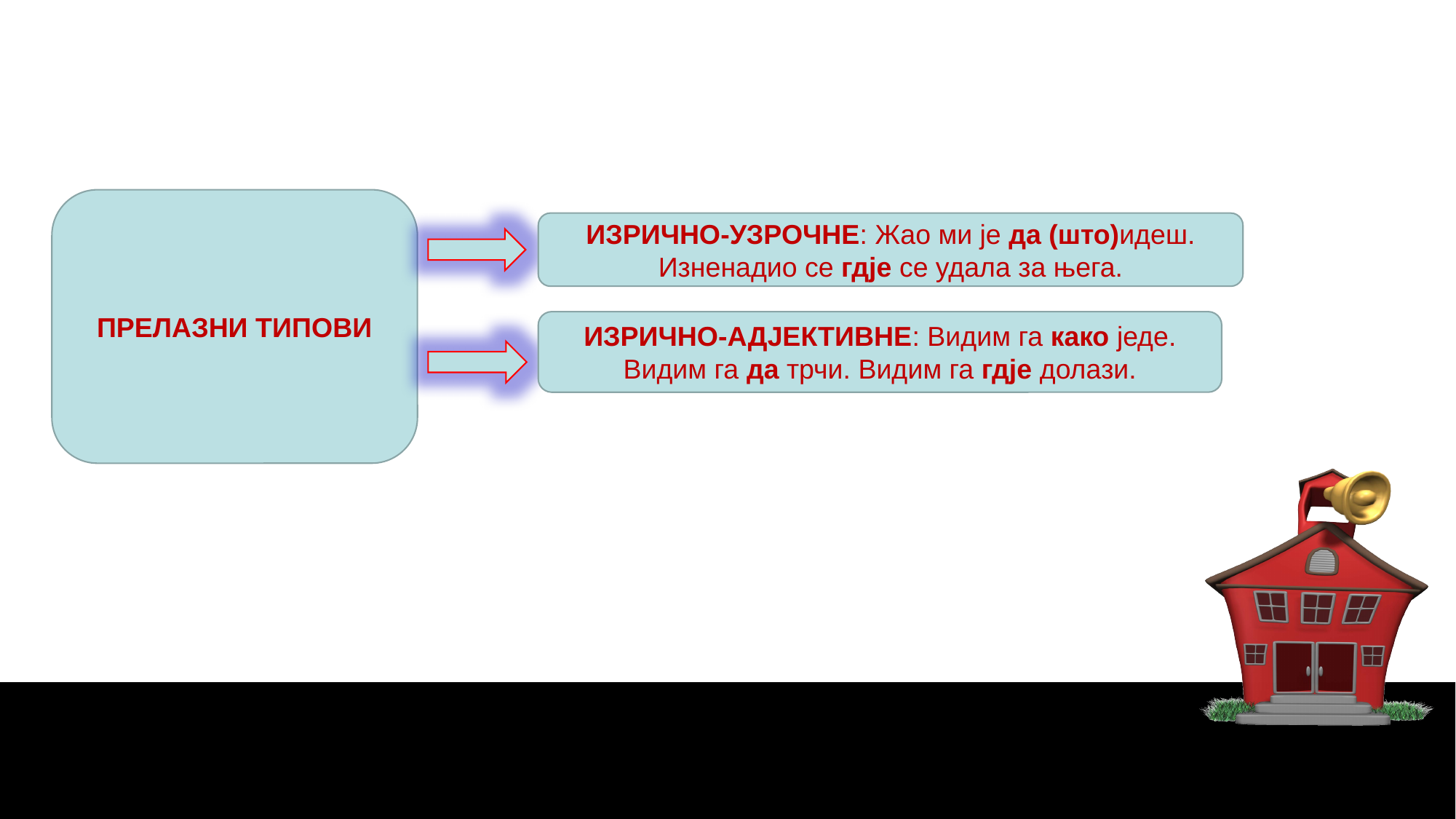

ПРЕЛАЗНИ ТИПОВИ
ИЗРИЧНО-УЗРОЧНЕ: Жао ми је да (што)идеш. Изненадио се гдје се удала за њега.

ИЗРИЧНО-АДЈЕКТИВНЕ: Видим га како једе. Видим га да трчи. Видим га гдје долази.